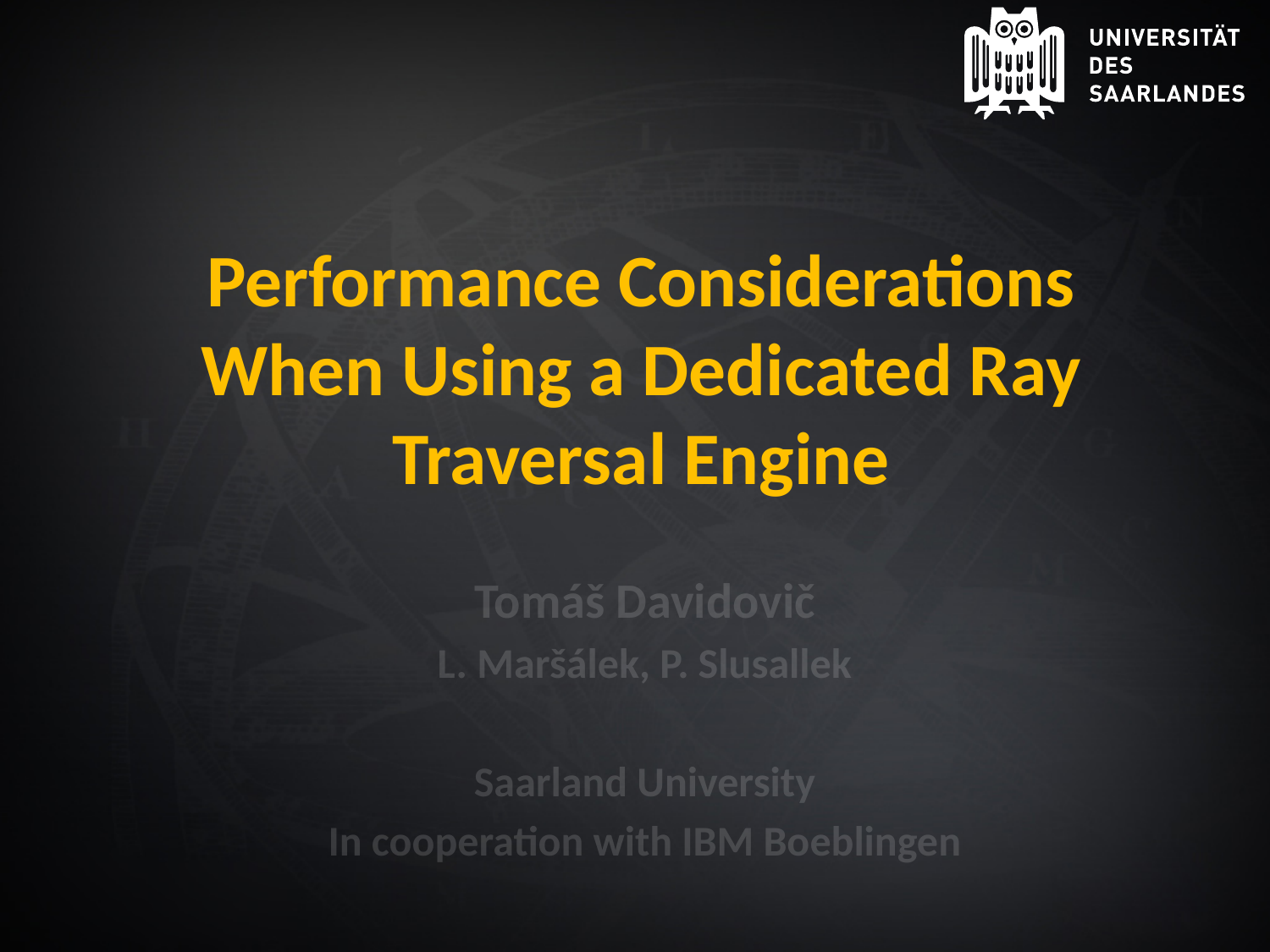

# Performance Considerations When Using a Dedicated Ray Traversal Engine
Tomáš Davidovič
L. Maršálek, P. Slusallek

Saarland University
In cooperation with IBM Boeblingen